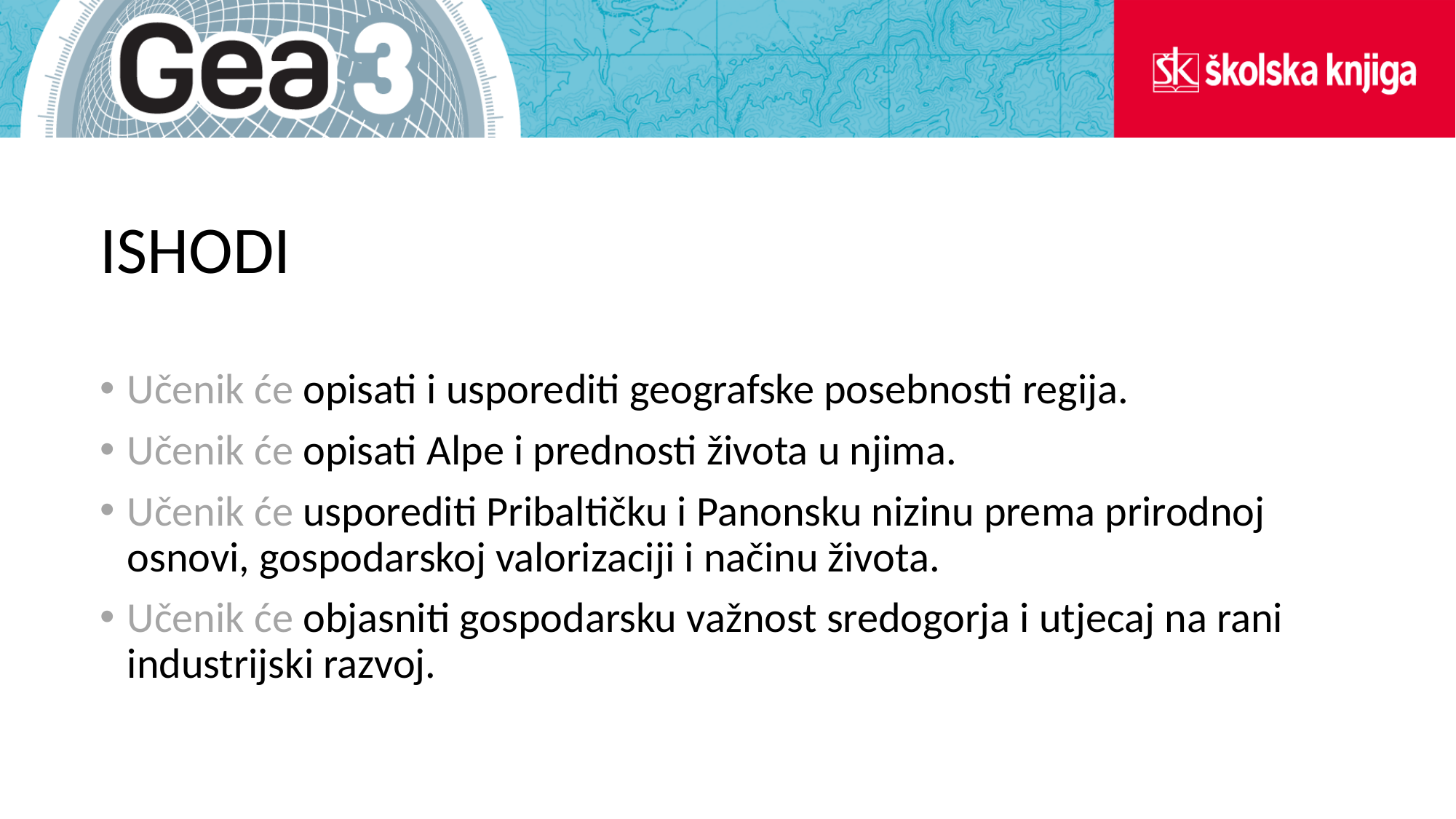

# ISHODI
Učenik će opisati i usporediti geografske posebnosti regija.
Učenik će opisati Alpe i prednosti života u njima.
Učenik će usporediti Pribaltičku i Panonsku nizinu prema prirodnoj osnovi, gospodarskoj valorizaciji i načinu života.
Učenik će objasniti gospodarsku važnost sredogorja i utjecaj na rani industrijski razvoj.